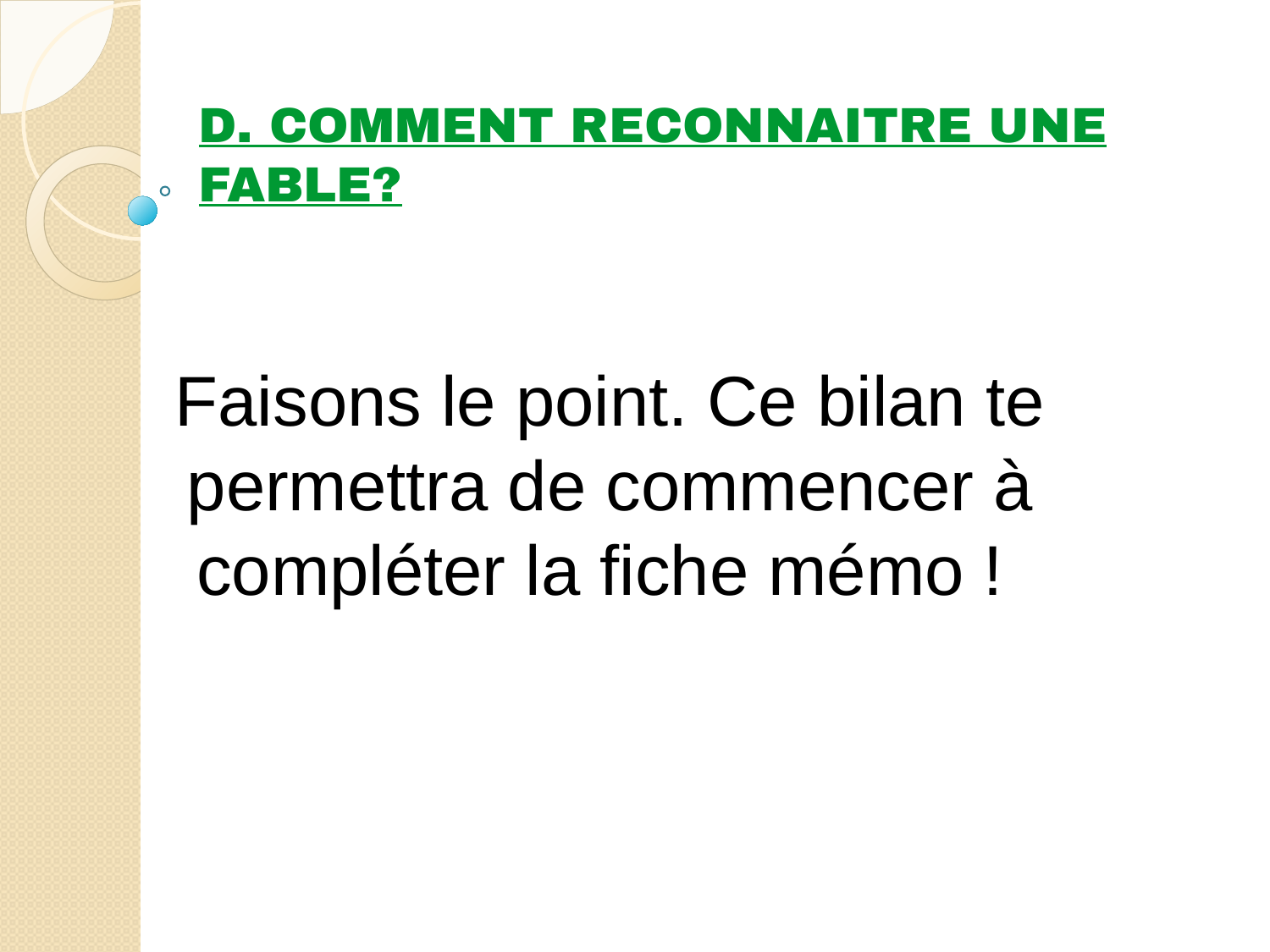

D. COMMENT RECONNAITRE UNE FABLE?

Faisons le point. Ce bilan te permettra de commencer à compléter la fiche mémo !